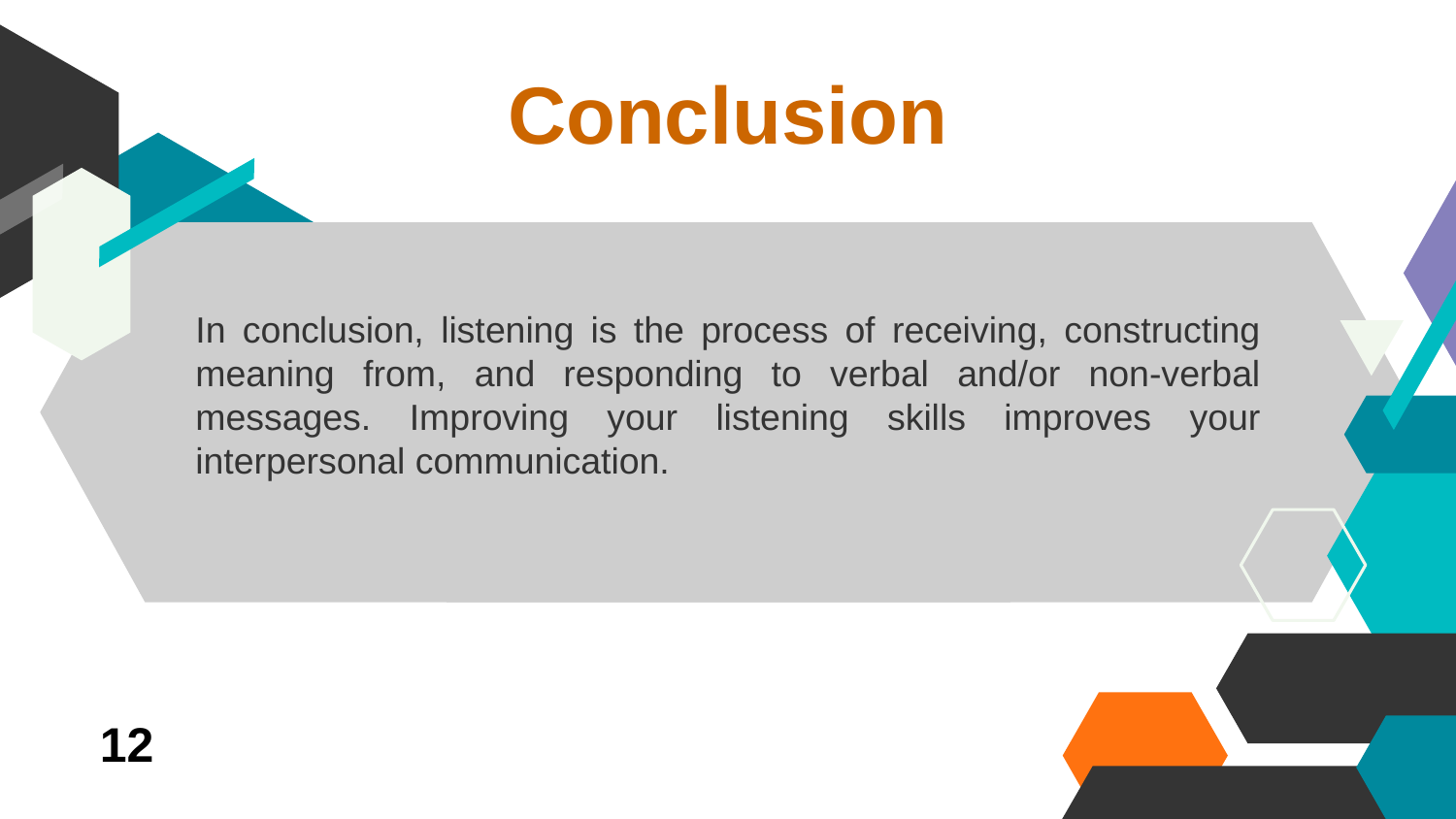

Conclusion
In conclusion, listening is the process of receiving, constructing meaning from, and responding to verbal and/or non-verbal messages. Improving your listening skills improves your interpersonal communication.

12